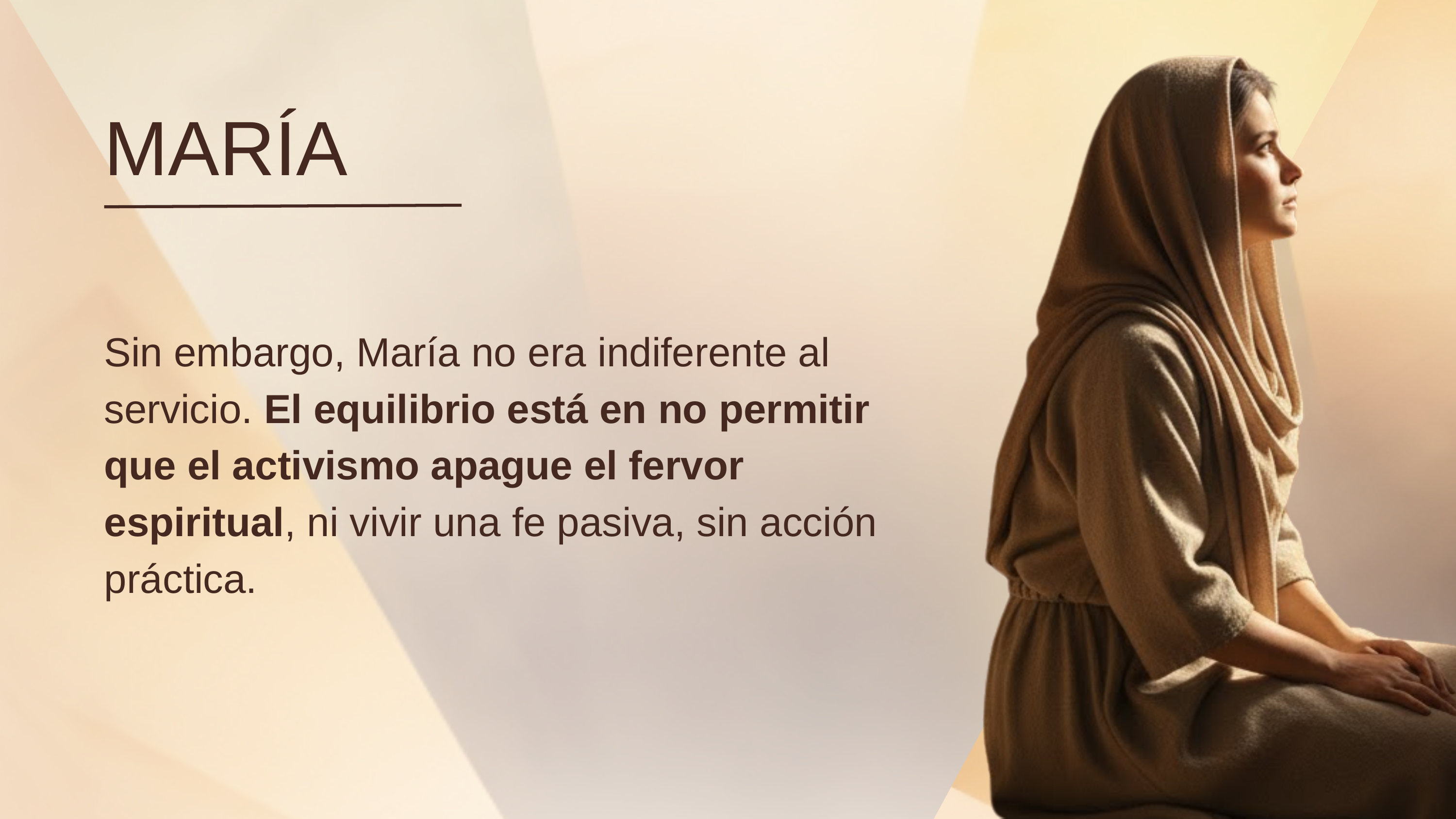

MARÍA

Sin embargo, María no era indiferente al servicio. El equilibrio está en no permitir que el activismo apague el fervor espiritual, ni vivir una fe pasiva, sin acción práctica.